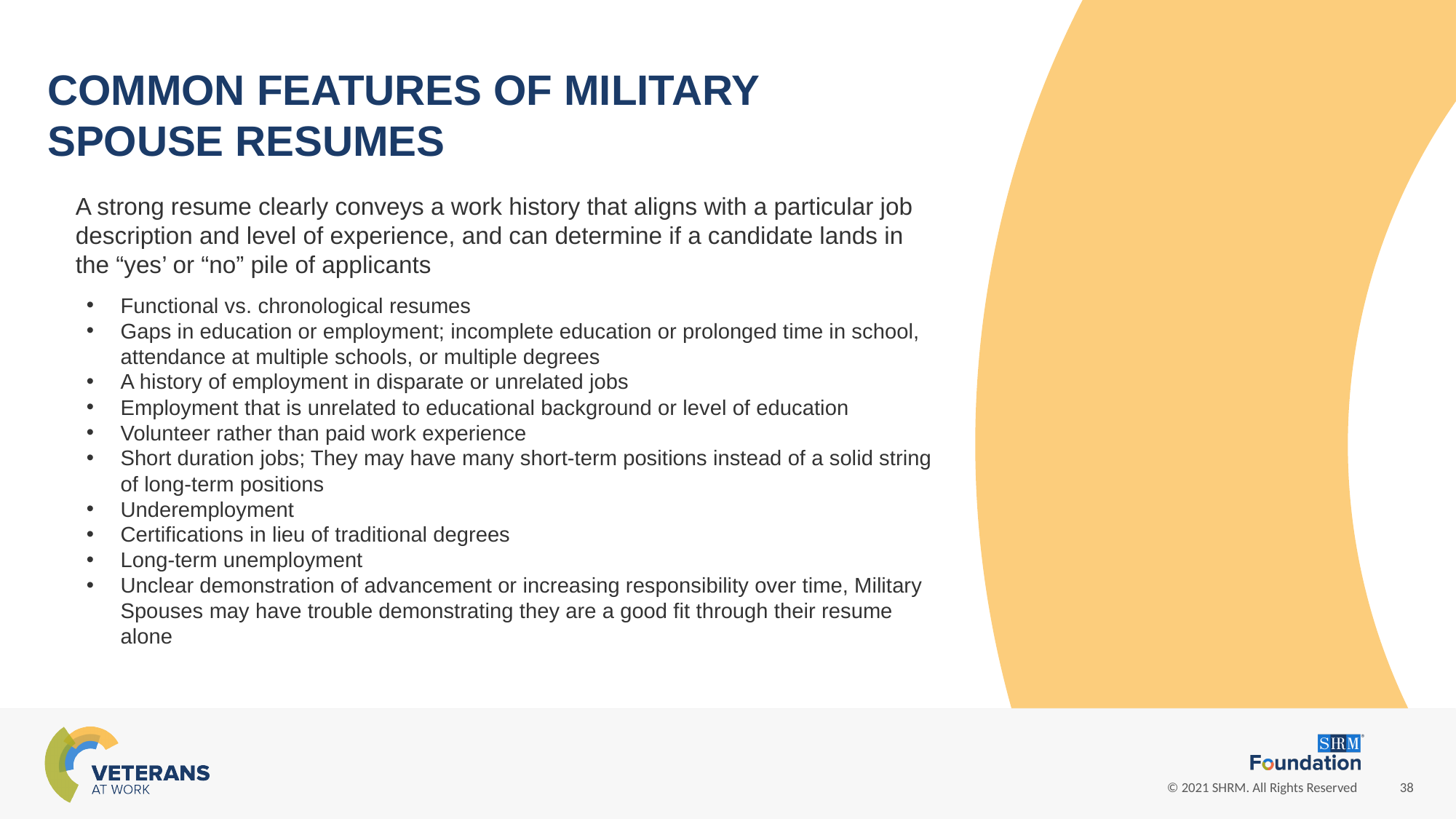

COMMON FEATURES OF MILITARY SPOUSE RESUMES

A strong resume clearly conveys a work history that aligns with a particular job description and level of experience, and can determine if a candidate lands in the “yes’ or “no” pile of applicants
Functional vs. chronological resumes
Gaps in education or employment; incomplete education or prolonged time in school, attendance at multiple schools, or multiple degrees
A history of employment in disparate or unrelated jobs
Employment that is unrelated to educational background or level of education
Volunteer rather than paid work experience
Short duration jobs; They may have many short-term positions instead of a solid string of long-term positions
Underemployment
Certifications in lieu of traditional degrees
Long-term unemployment
Unclear demonstration of advancement or increasing responsibility over time, Military Spouses may have trouble demonstrating they are a good fit through their resume alone

Bradbard, D.A., Maury, R., & Armstrong, N.A. (2016, November). The Force Behind the Force: Case Profiles of Successful Military Spouse: Balancing Employment, Service, and Family (Employing Military Spouses, Paper No. 2). Syracuse, NY: Institute for Veterans and Military Families, Syracuse University